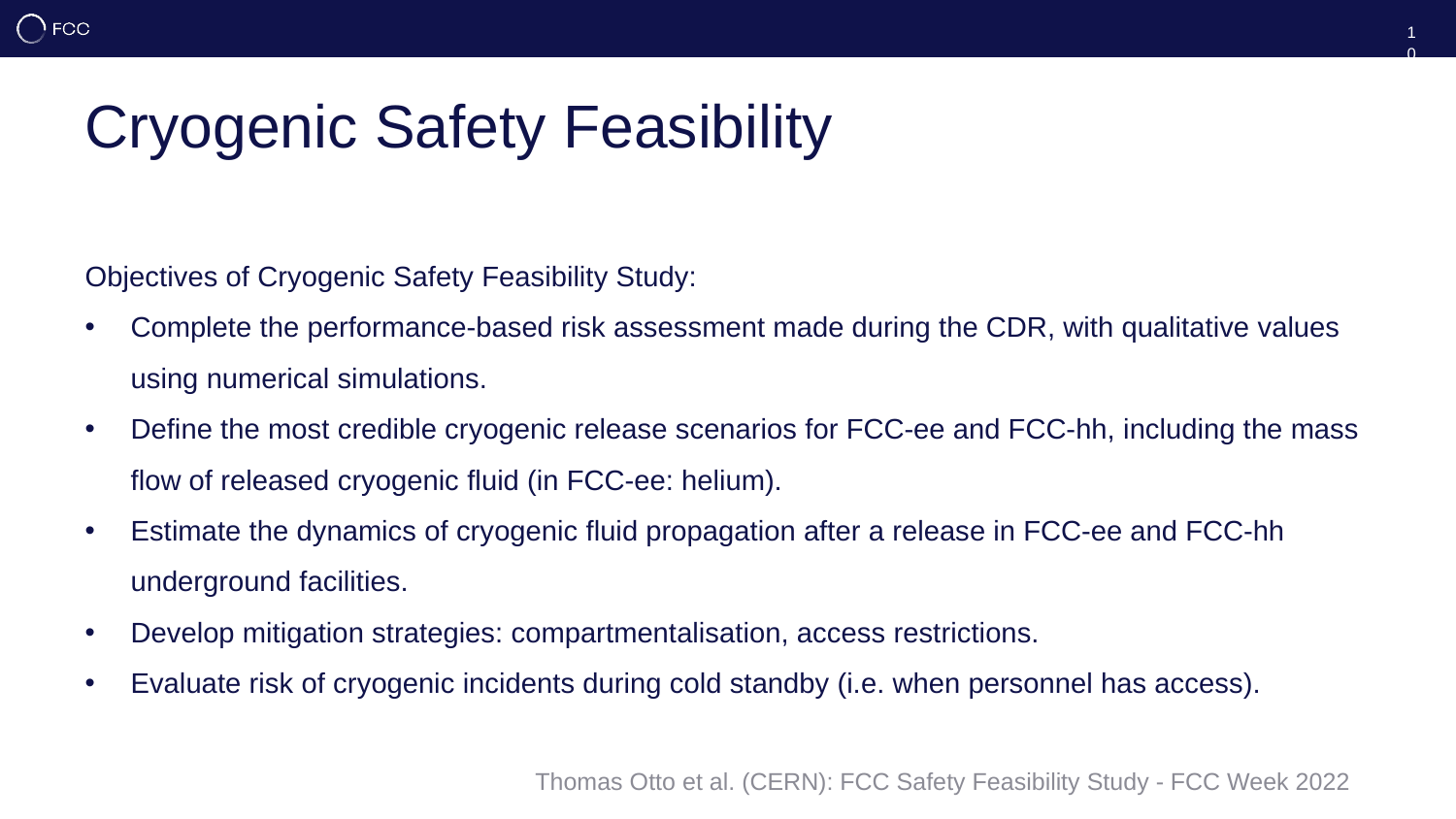

10
# Cryogenic Safety Feasibility
Objectives of Cryogenic Safety Feasibility Study:
Complete the performance-based risk assessment made during the CDR, with qualitative values using numerical simulations.
Define the most credible cryogenic release scenarios for FCC-ee and FCC-hh, including the mass flow of released cryogenic fluid (in FCC-ee: helium).
Estimate the dynamics of cryogenic fluid propagation after a release in FCC-ee and FCC-hh underground facilities.
Develop mitigation strategies: compartmentalisation, access restrictions.
Evaluate risk of cryogenic incidents during cold standby (i.e. when personnel has access).

Thomas Otto et al. (CERN): FCC Safety Feasibility Study - FCC Week 2022